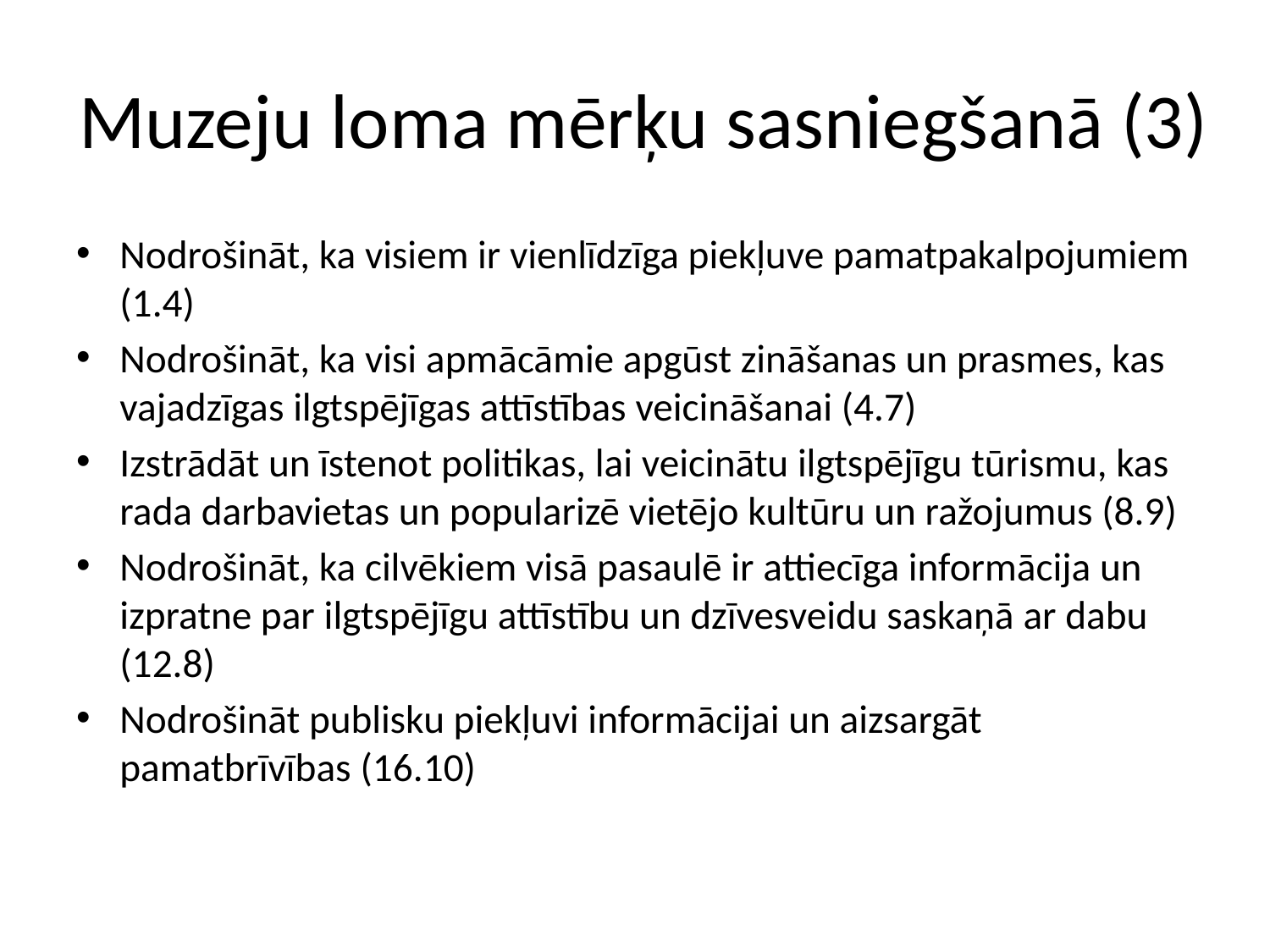

# Muzeju loma mērķu sasniegšanā (3)
Nodrošināt, ka visiem ir vienlīdzīga piekļuve pamatpakalpojumiem (1.4)
Nodrošināt, ka visi apmācāmie apgūst zināšanas un prasmes, kas vajadzīgas ilgtspējīgas attīstības veicināšanai (4.7)
Izstrādāt un īstenot politikas, lai veicinātu ilgtspējīgu tūrismu, kas rada darbavietas un popularizē vietējo kultūru un ražojumus (8.9)
Nodrošināt, ka cilvēkiem visā pasaulē ir attiecīga informācija un izpratne par ilgtspējīgu attīstību un dzīvesveidu saskaņā ar dabu (12.8)
Nodrošināt publisku piekļuvi informācijai un aizsargāt pamatbrīvības (16.10)